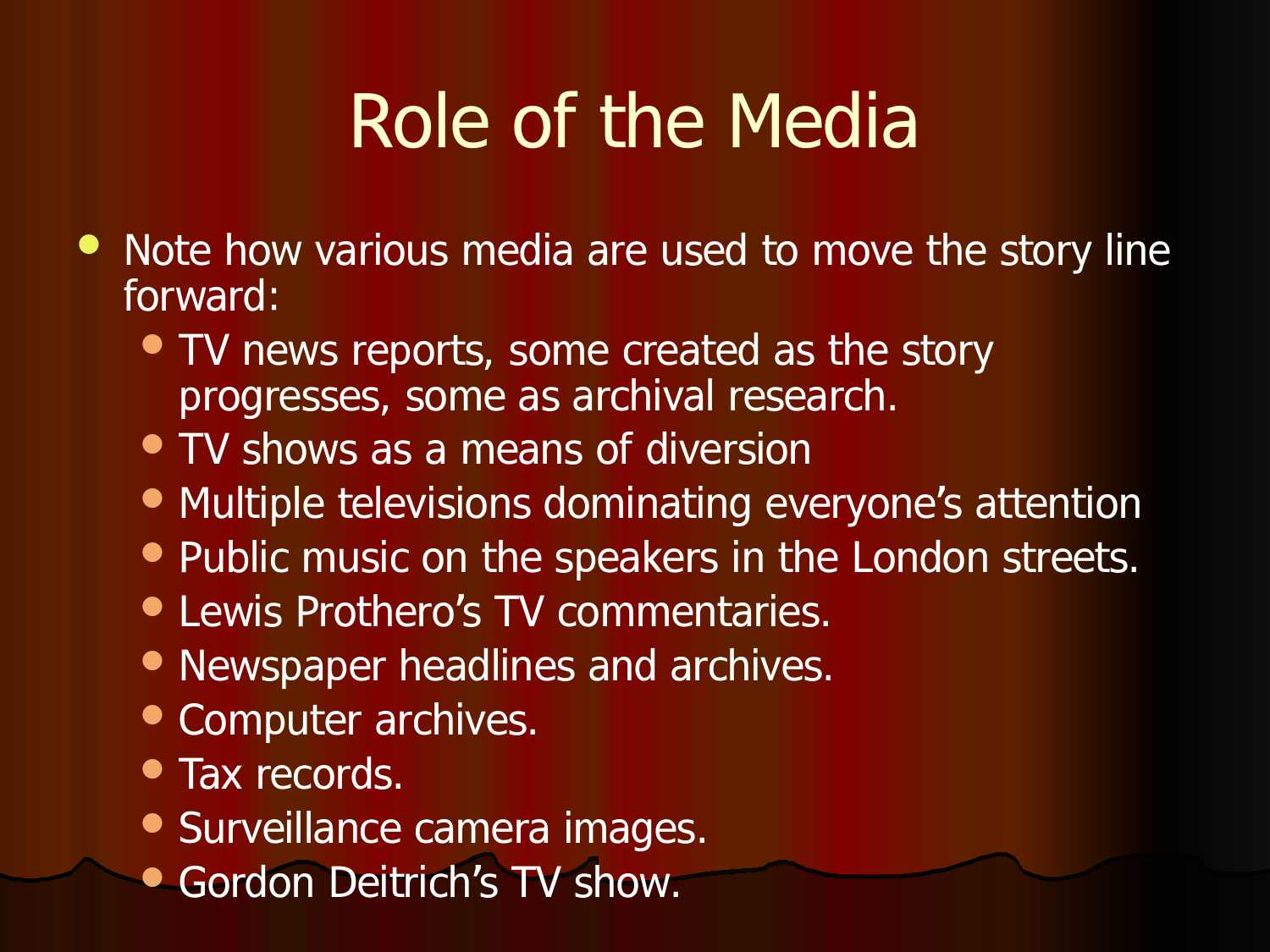

# Role of the Media
Note how various media are used to move the story line forward:
TV news reports, some created as the story progresses, some as archival research.
TV shows as a means of diversion
Multiple televisions dominating everyone’s attention
Public music on the speakers in the London streets.
Lewis Prothero’s TV commentaries.
Newspaper headlines and archives.
Computer archives.
Tax records.
Surveillance camera images.
Gordon Deitrich’s TV show.